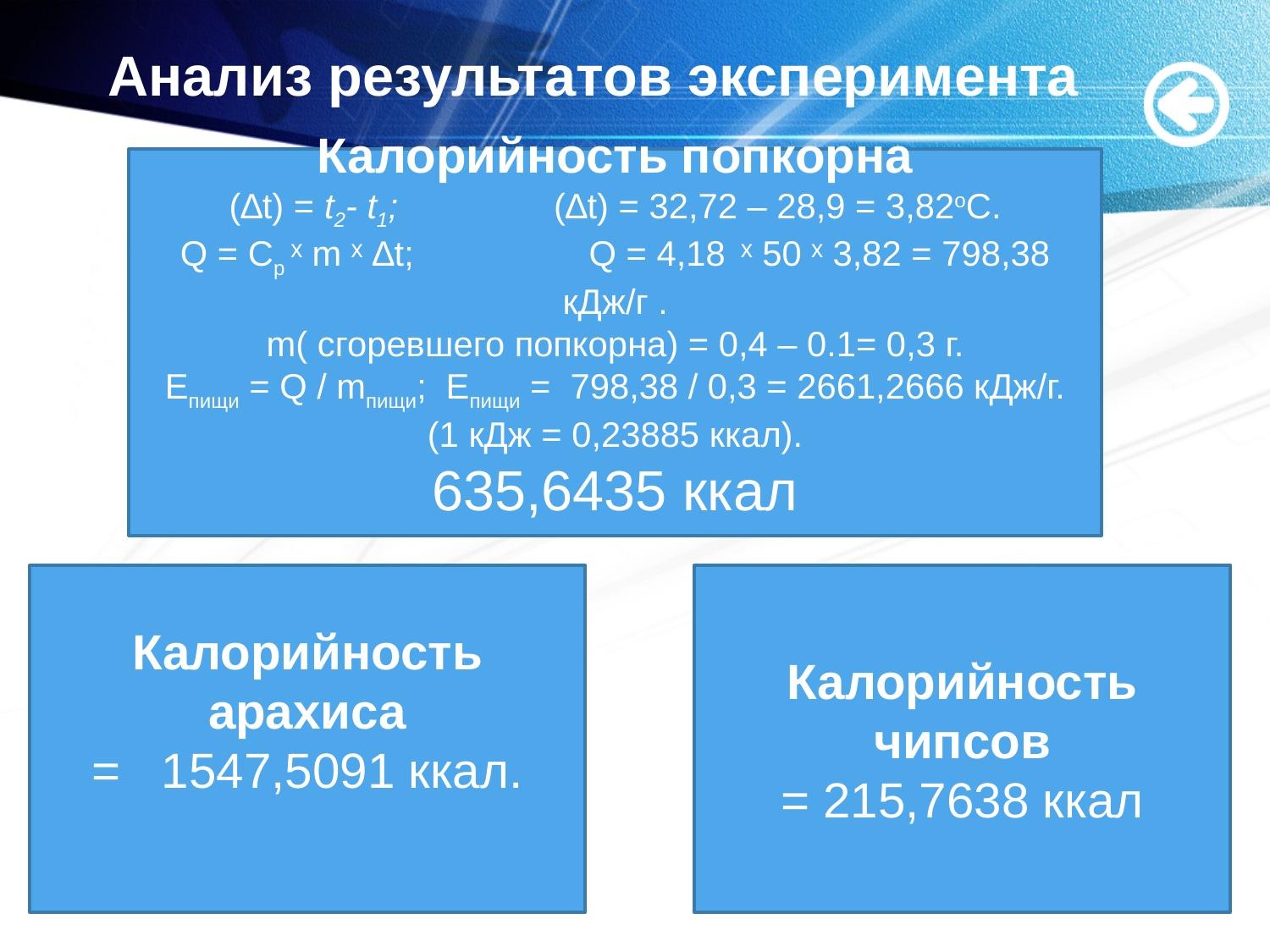

# Анализ результатов эксперимента
Калорийность попкорна
(∆t) = t2- t1;                (∆t) = 32,72 – 28,9 = 3,82оС.
Q = Cp ˣ m ˣ ∆t;                  Q = 4,18  ˣ 50 ˣ 3,82 = 798,38 кДж/г .
m( сгоревшего попкорна) = 0,4 – 0.1= 0,3 г.
Епищи = Q / mпищи;  Епищи =  798,38 / 0,3 = 2661,2666 кДж/г.
(1 кДж = 0,23885 ккал).
635,6435 ккал

Калорийность арахиса
=   1547,5091 ккал.

Калорийность чипсов
= 215,7638 ккал